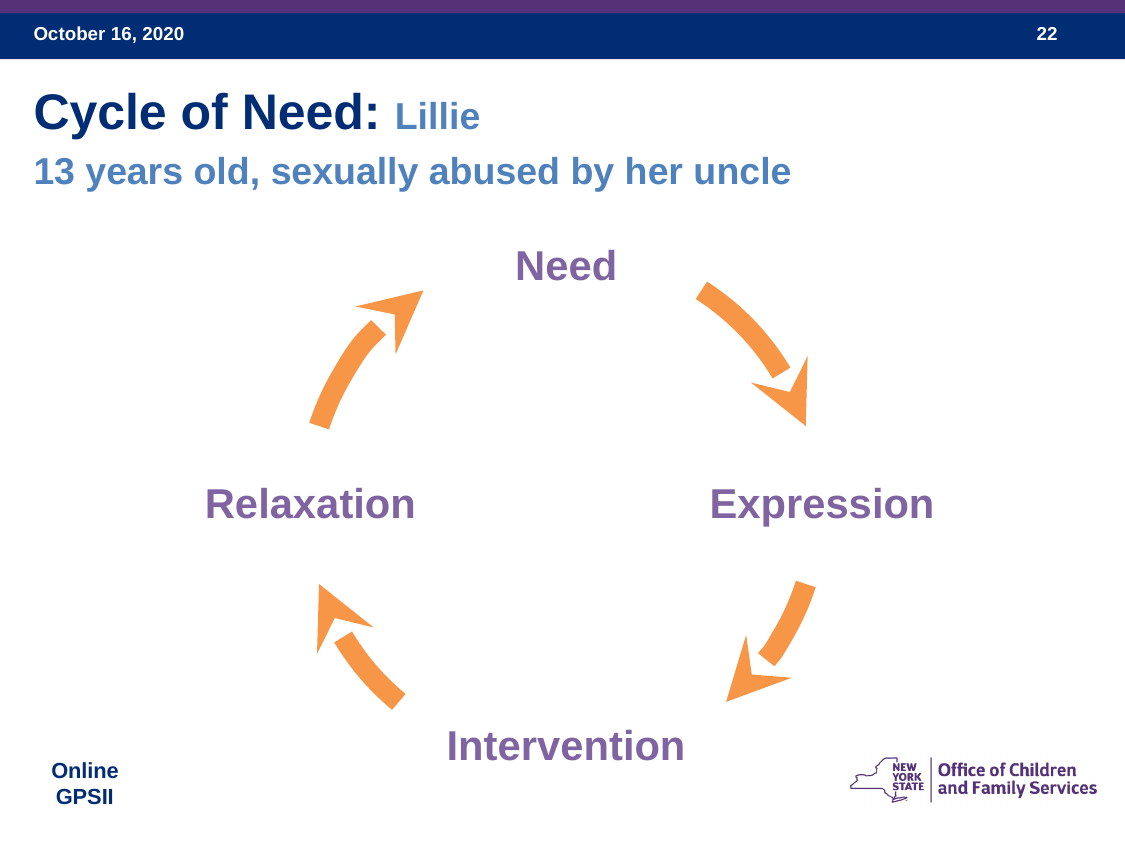

Cycle of Need: Lillie
13 years old, sexually abused by her uncle

Need
Expression
Intervention
Relaxation